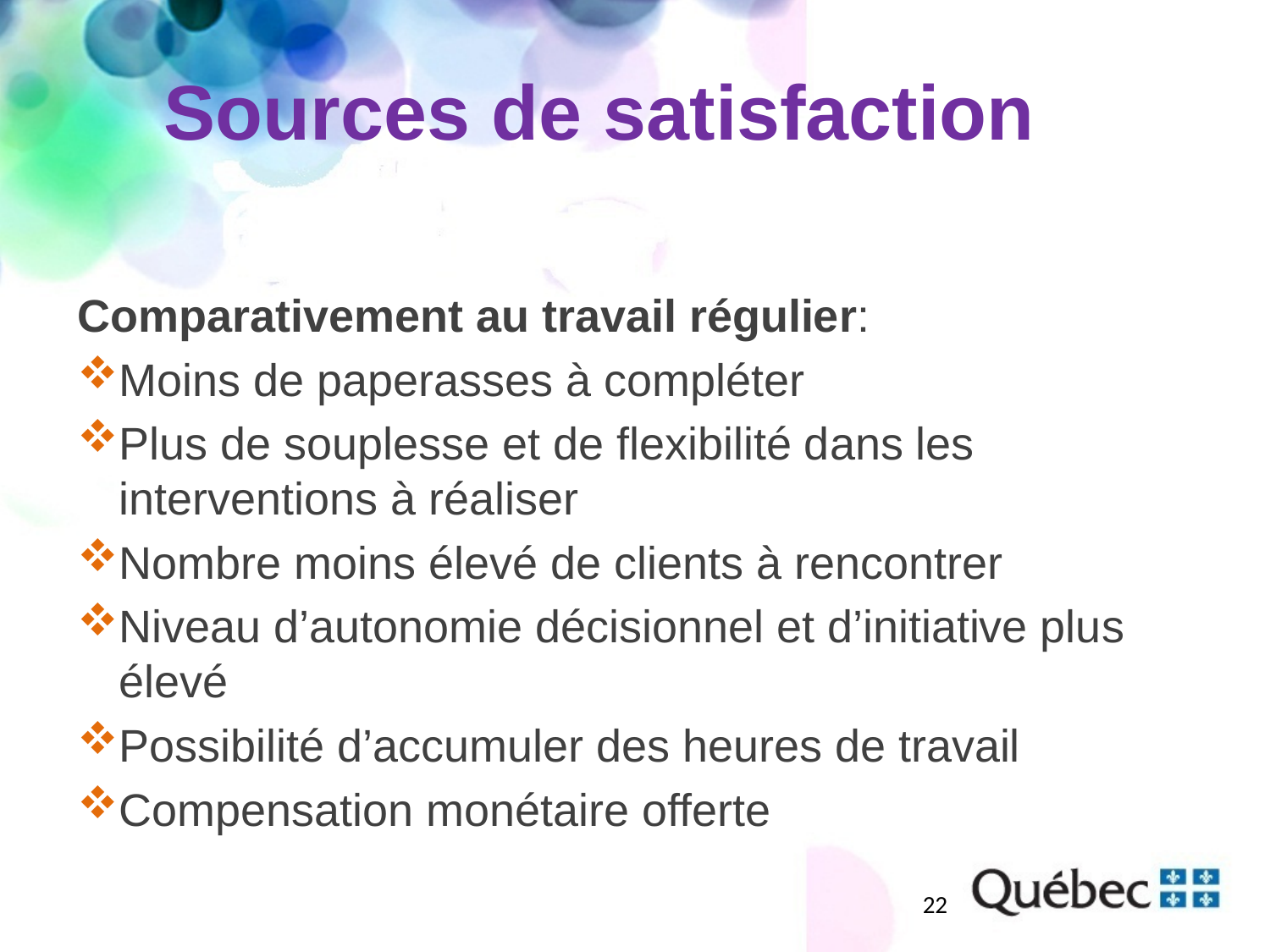

# Sources de satisfaction

Comparativement au travail régulier:
Moins de paperasses à compléter
Plus de souplesse et de flexibilité dans les interventions à réaliser
Nombre moins élevé de clients à rencontrer
Niveau d’autonomie décisionnel et d’initiative plus élevé
Possibilité d’accumuler des heures de travail
Compensation monétaire offerte

22